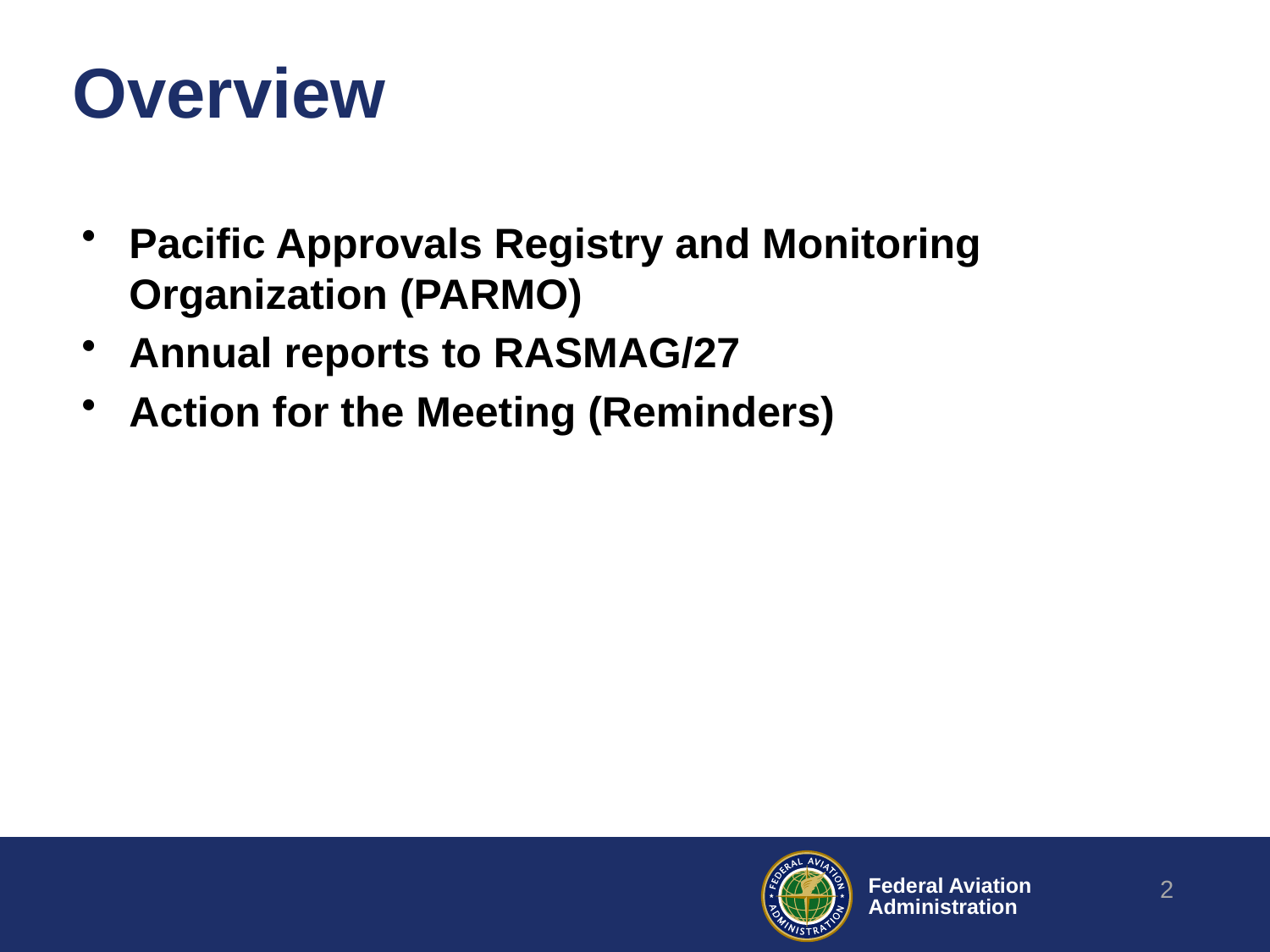

# Overview
Pacific Approvals Registry and Monitoring Organization (PARMO)
Annual reports to RASMAG/27
Action for the Meeting (Reminders)

2